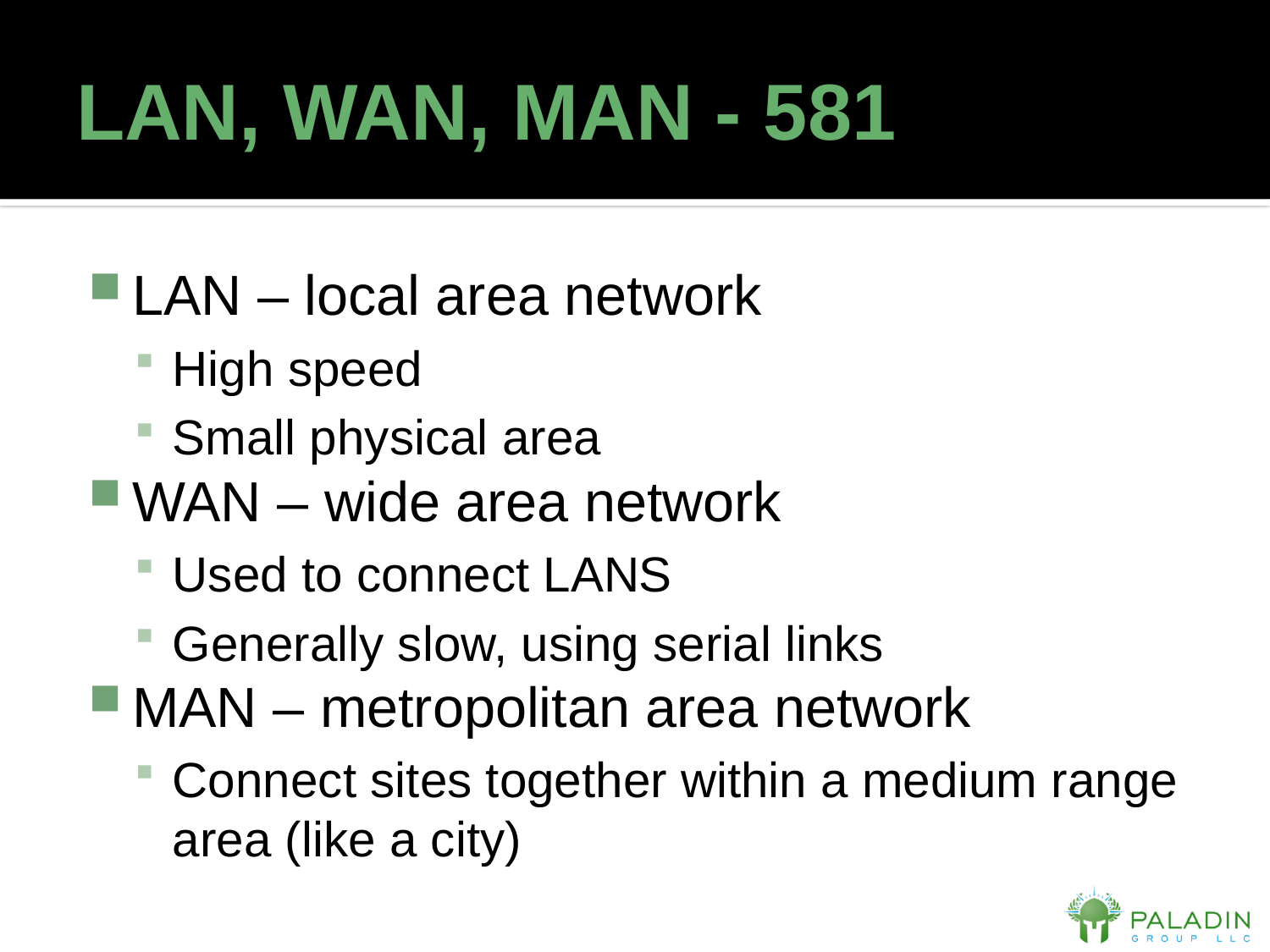

# LAN, WAN, MAN - 581
LAN – local area network
High speed
Small physical area
WAN – wide area network
Used to connect LANS
Generally slow, using serial links
MAN – metropolitan area network
Connect sites together within a medium range area (like a city)